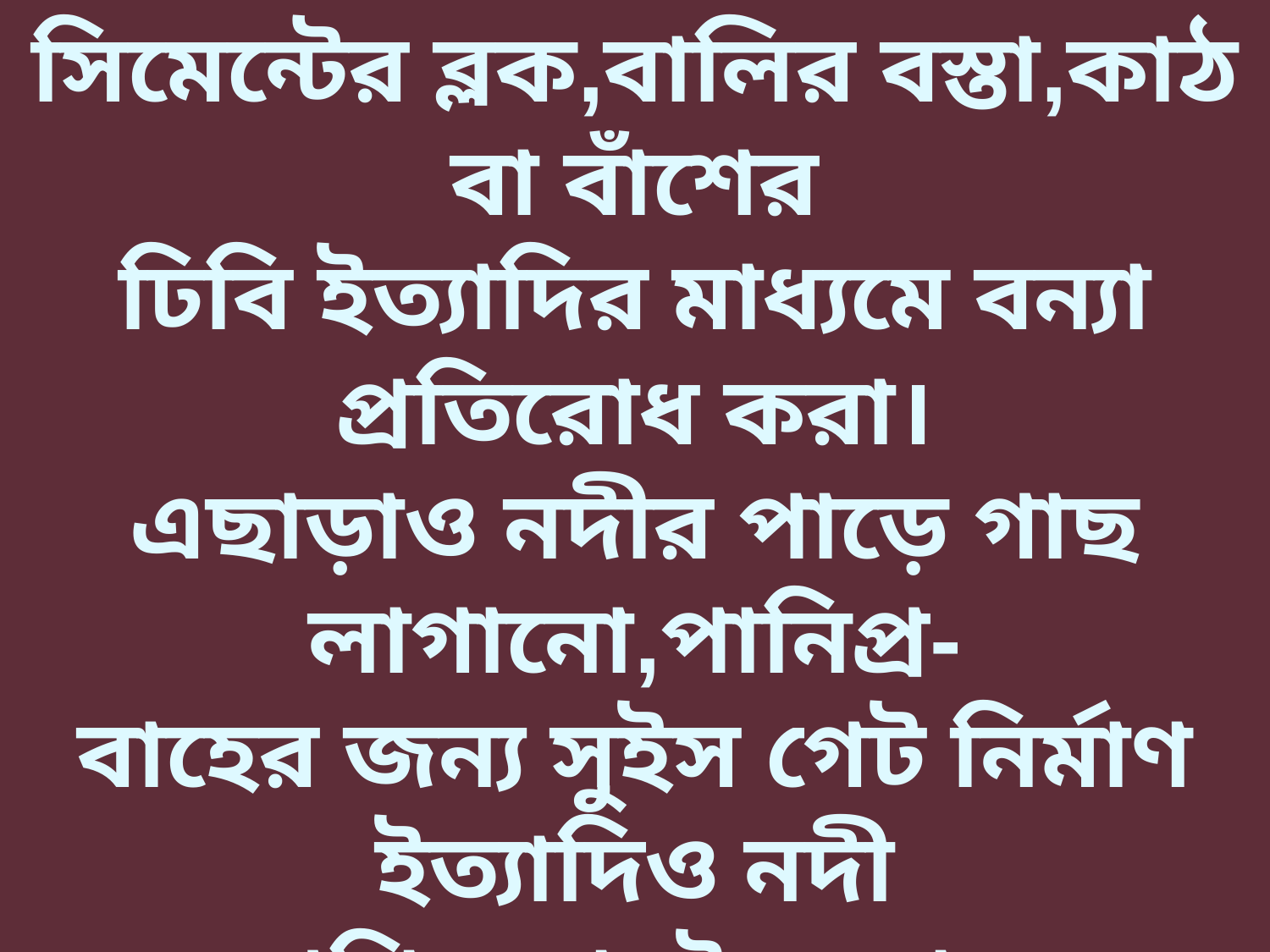

সিমেন্টের ব্লক,বালির বস্তা,কাঠ বা বাঁশের
ঢিবি ইত্যাদির মাধ্যমে বন্যা প্রতিরোধ করা।
এছাড়াও নদীর পাড়ে গাছ লাগানো,পানিপ্র-
বাহের জন্য সুইস গেট নির্মাণ ইত্যাদিও নদী
প্রশিক্ষণেরই অংশ।
বন্যা সম্পর্কে আগাম পূর্বাভাস ও সতর্কবাণী
প্রচার করে বন্যাজনিত ক্ষতির পরিমাণ বহু-
লাংশে কমানো যেতে পারে।